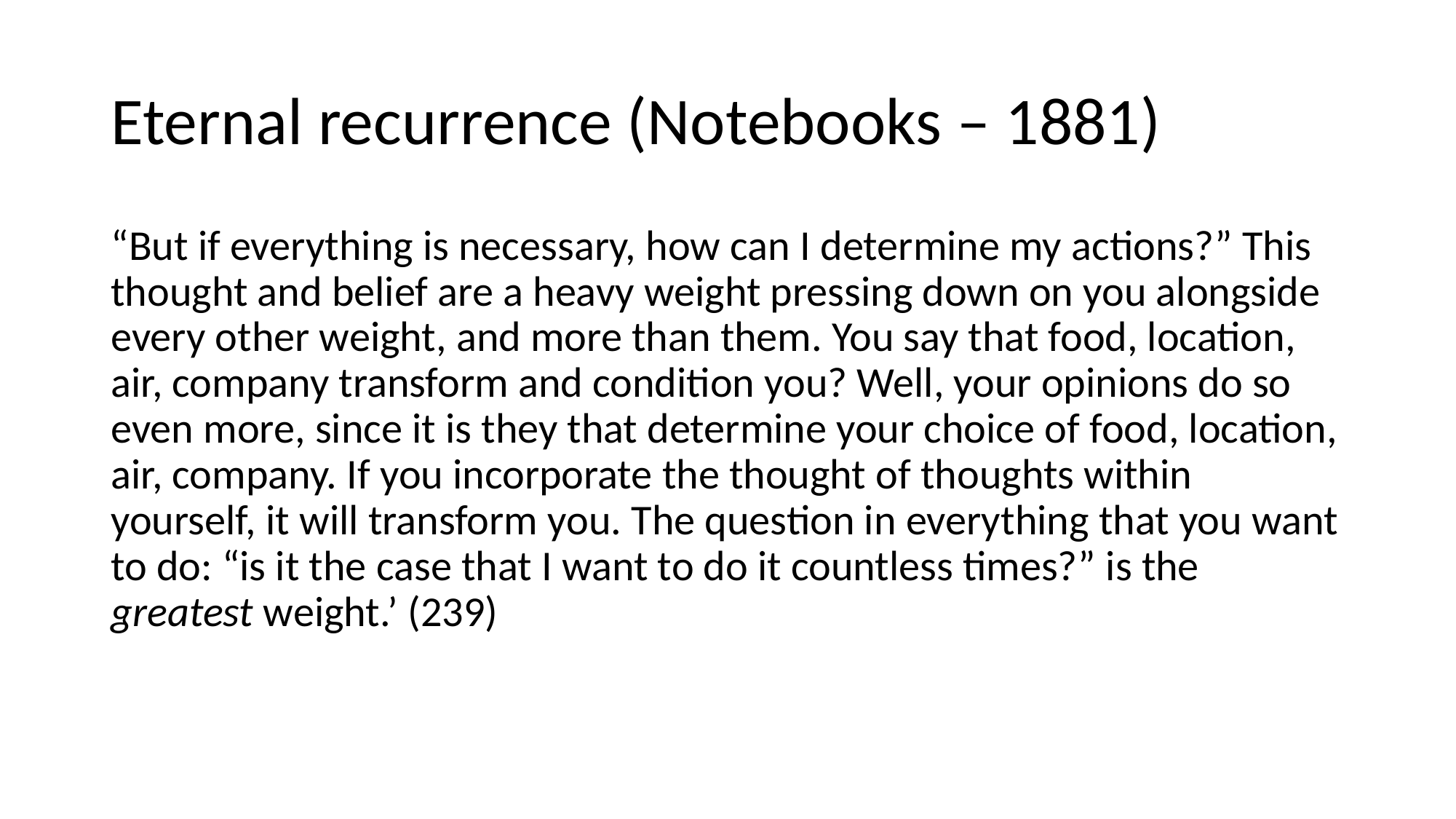

# Eternal recurrence (Notebooks – 1881)
“But if everything is necessary, how can I determine my actions?” This thought and belief are a heavy weight pressing down on you alongside every other weight, and more than them. You say that food, location, air, company transform and condition you? Well, your opinions do so even more, since it is they that determine your choice of food, location, air, company. If you incorporate the thought of thoughts within yourself, it will transform you. The question in everything that you want to do: “is it the case that I want to do it countless times?” is the greatest weight.’ (239)